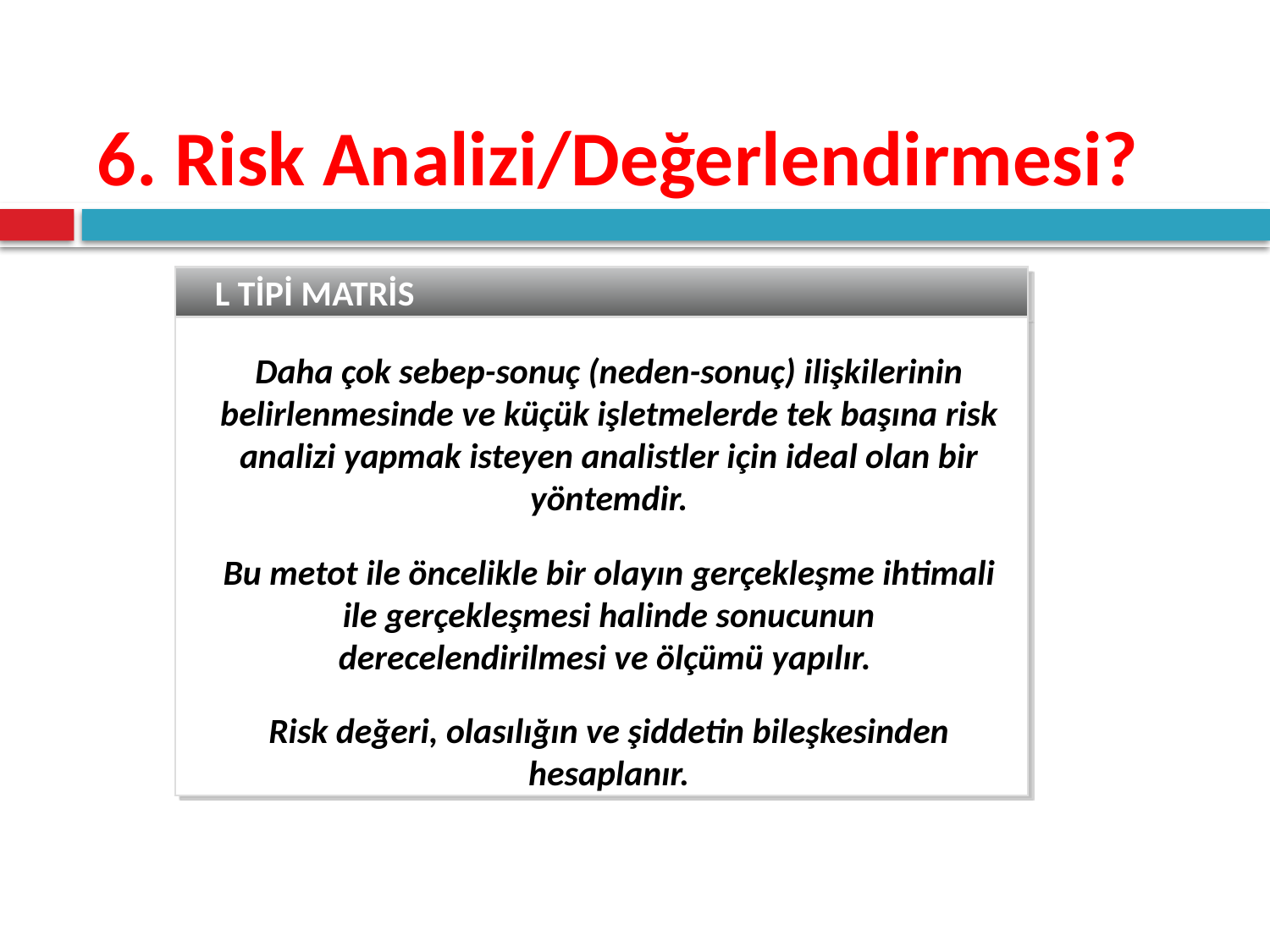

# 6. Risk Analizi/Değerlendirmesi?
L TİPİ MATRİS

Daha çok sebep-sonuç (neden-sonuç) ilişkilerinin belirlenmesinde ve küçük işletmelerde tek başına risk analizi yapmak isteyen analistler için ideal olan bir yöntemdir.

Bu metot ile öncelikle bir olayın gerçekleşme ihtimali ile gerçekleşmesi halinde sonucunun derecelendirilmesi ve ölçümü yapılır.

Risk değeri, olasılığın ve şiddetin bileşkesinden hesaplanır.